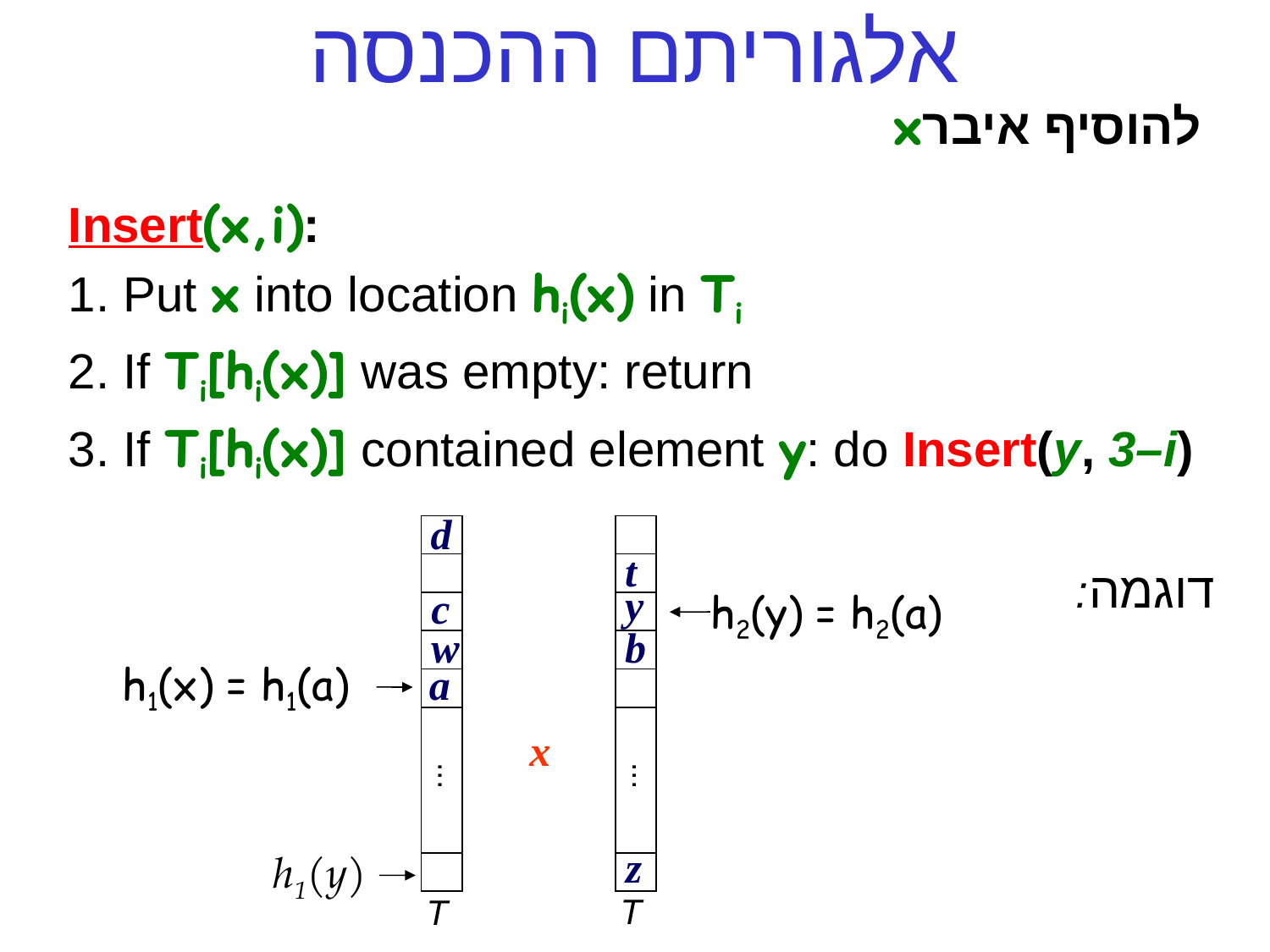

# אלגוריתם ההכנסה
xלהוסיף איבר

Insert(x,i):
1. Put x into location hi(x) in Ti
2. If Ti[hi(x)] was empty: return
3. If Ti[hi(x)] contained element y: do Insert(y, 3–i)

דוגמה:
d

...
T1

...
T2
t
y
c
h2(y) = h2(a)

w
b
h1(x) = h1(a)

a
x
z
h1(y)